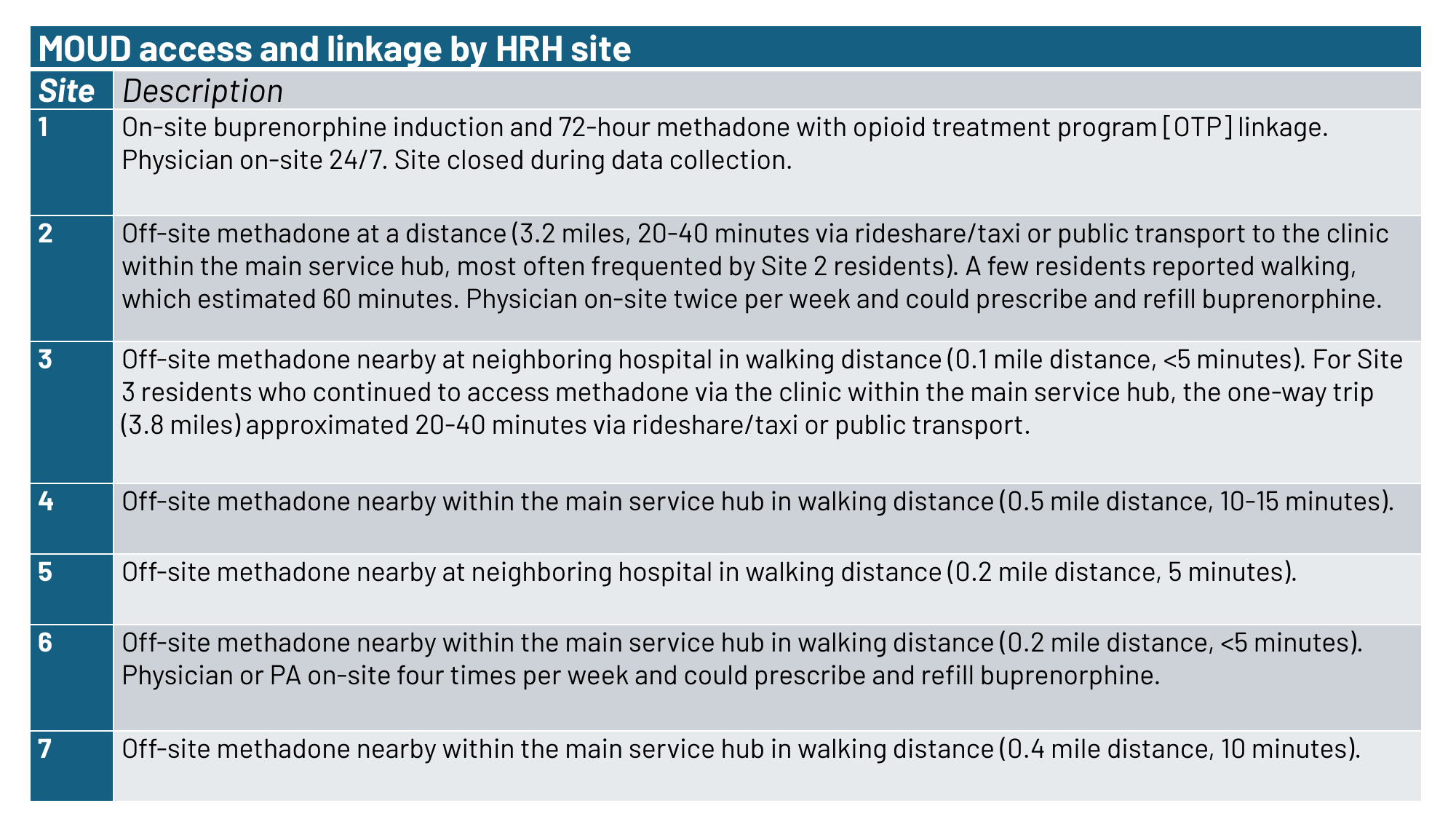

| MOUD access and linkage by HRH site |  |
| --- | --- |
| Site | Description |
| 1 | On-site buprenorphine induction and 72-hour methadone with opioid treatment program [OTP] linkage. Physician on-site 24/7. Site closed during data collection. |
| 2 | Off-site methadone at a distance (3.2 miles, 20-40 minutes via rideshare/taxi or public transport to the clinic within the main service hub, most often frequented by Site 2 residents). A few residents reported walking, which estimated 60 minutes. Physician on-site twice per week and could prescribe and refill buprenorphine. |
| 3 | Off-site methadone nearby at neighboring hospital in walking distance (0.1 mile distance, <5 minutes). For Site 3 residents who continued to access methadone via the clinic within the main service hub, the one-way trip (3.8 miles) approximated 20-40 minutes via rideshare/taxi or public transport. |
| 4 | Off-site methadone nearby within the main service hub in walking distance (0.5 mile distance, 10-15 minutes). |
| 5 | Off-site methadone nearby at neighboring hospital in walking distance (0.2 mile distance, 5 minutes). |
| 6 | Off-site methadone nearby within the main service hub in walking distance (0.2 mile distance, <5 minutes). Physician or PA on-site four times per week and could prescribe and refill buprenorphine. |
| 7 | Off-site methadone nearby within the main service hub in walking distance (0.4 mile distance, 10 minutes). |